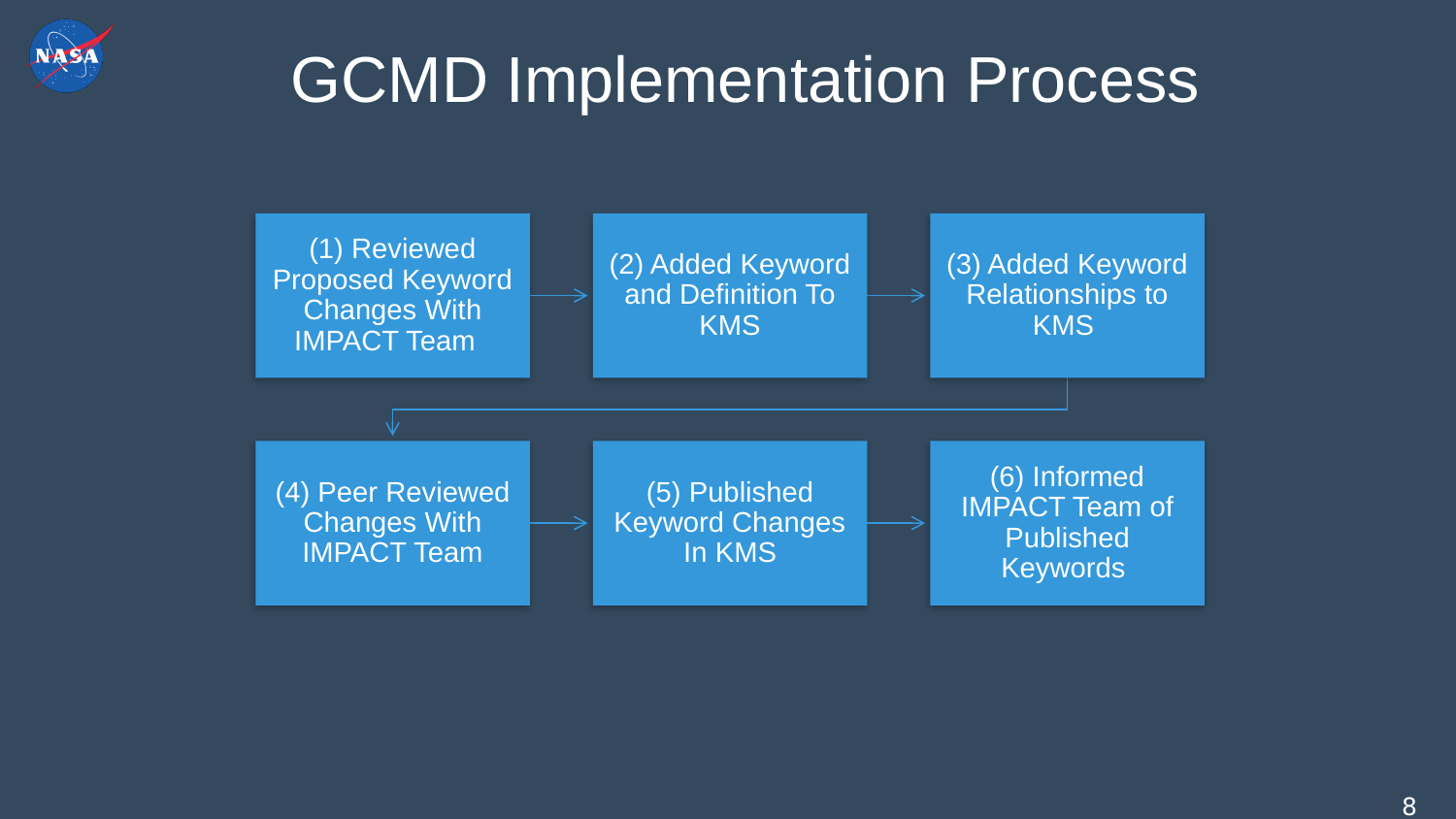

# GCMD Implementation Process

(1) Reviewed Proposed Keyword Changes With IMPACT Team

(2) Added Keyword and Definition To KMS

(3) Added Keyword Relationships to KMS

(4) Peer Reviewed Changes With IMPACT Team

(5) Published Keyword Changes In KMS
(6) Informed IMPACT Team of Published Keywords